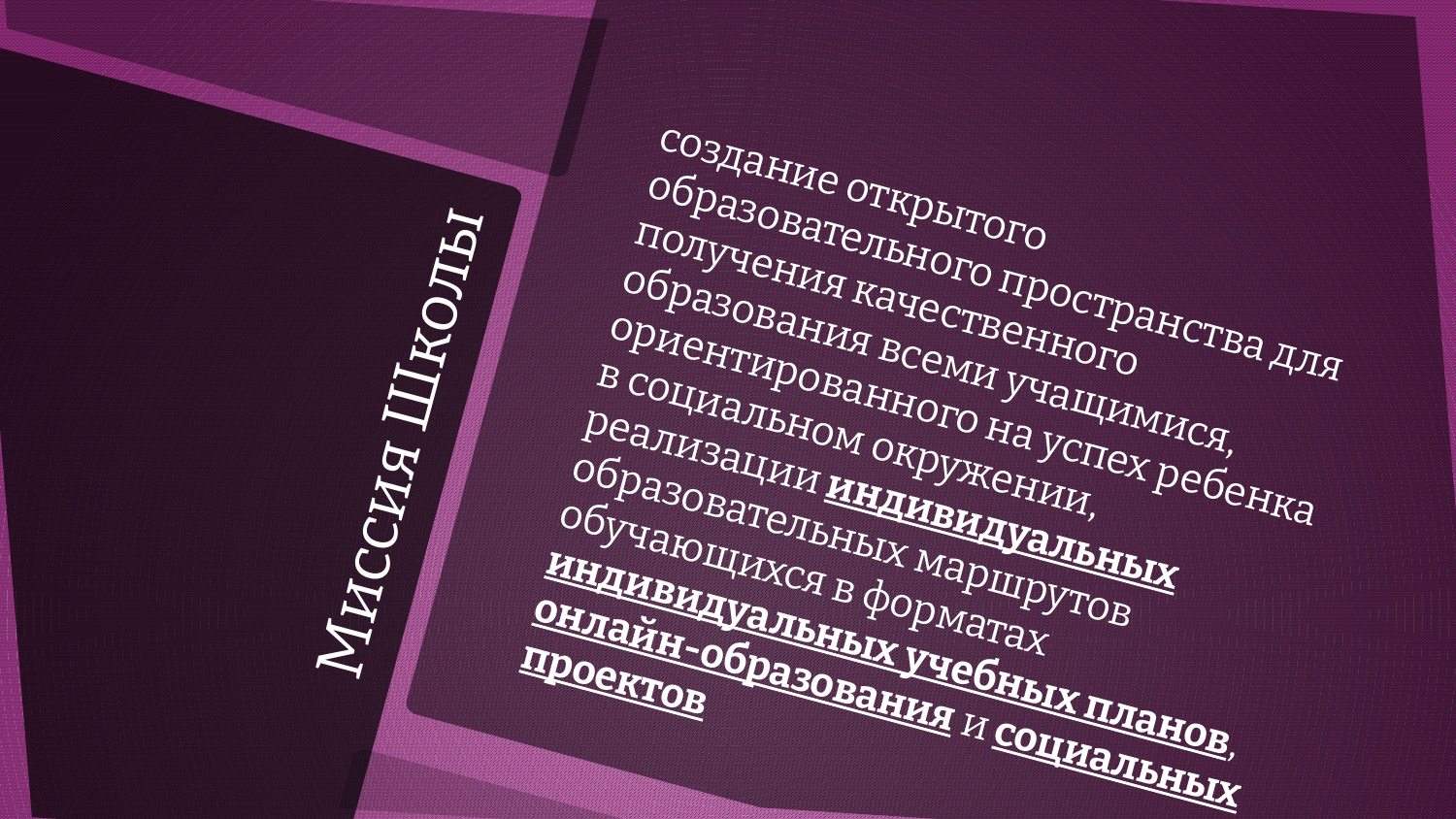

создание открытого образовательного пространства для получения качественного образования всеми учащимися, ориентированного на успех ребенка в социальном окружении, реализации индивидуальных образовательных маршрутов обучающихся в форматах индивидуальных учебных планов, онлайн-образования и социальных проектов
# Миссия Школы